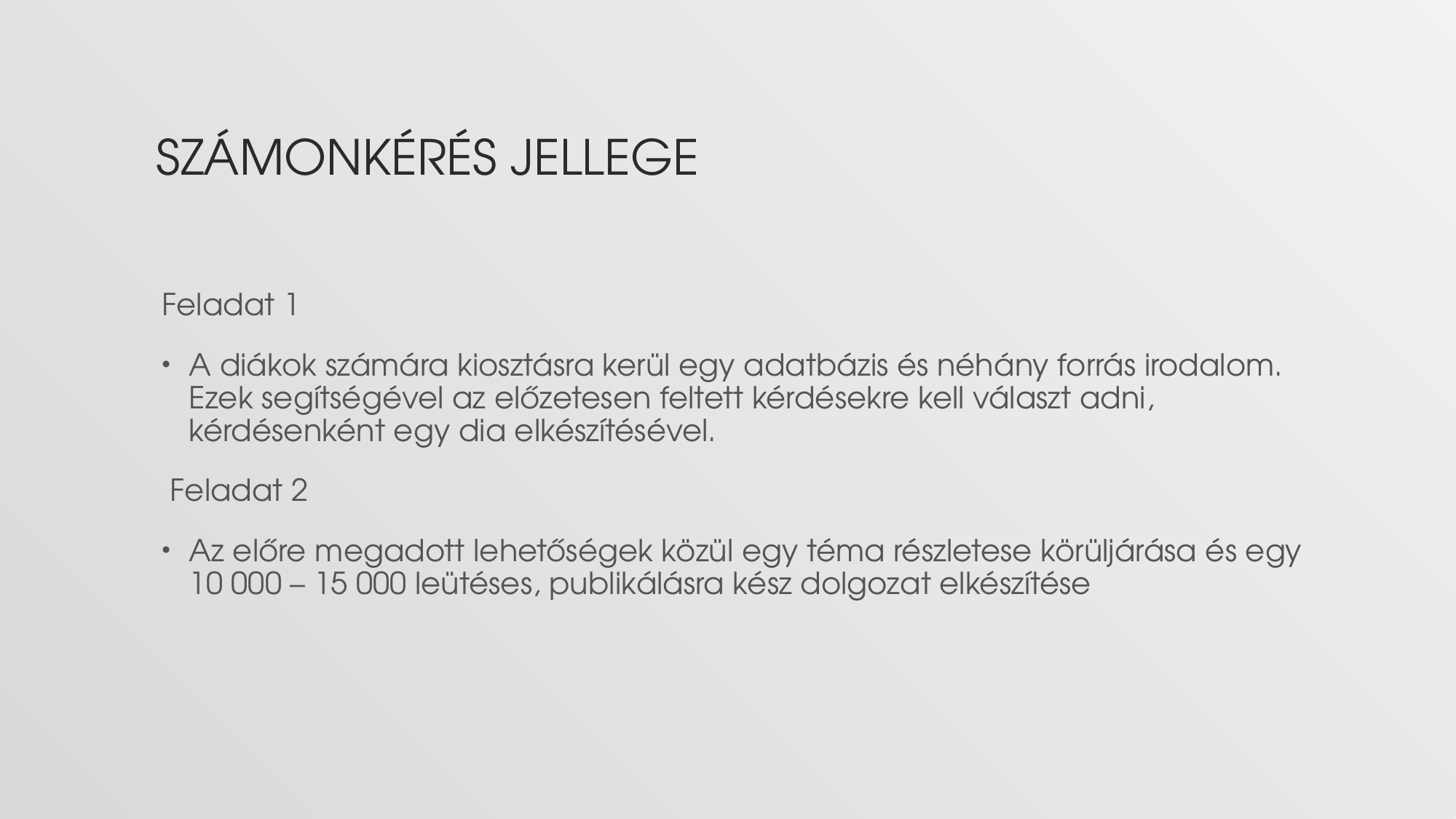

# Számonkérés jellege

Feladat 1
A diákok számára kiosztásra kerül egy adatbázis és néhány forrás irodalom. Ezek segítségével az előzetesen feltett kérdésekre kell választ adni, kérdésenként egy dia elkészítésével.
 Feladat 2
Az előre megadott lehetőségek közül egy téma részletese körüljárása és egy 10 000 – 15 000 leütéses, publikálásra kész dolgozat elkészítése